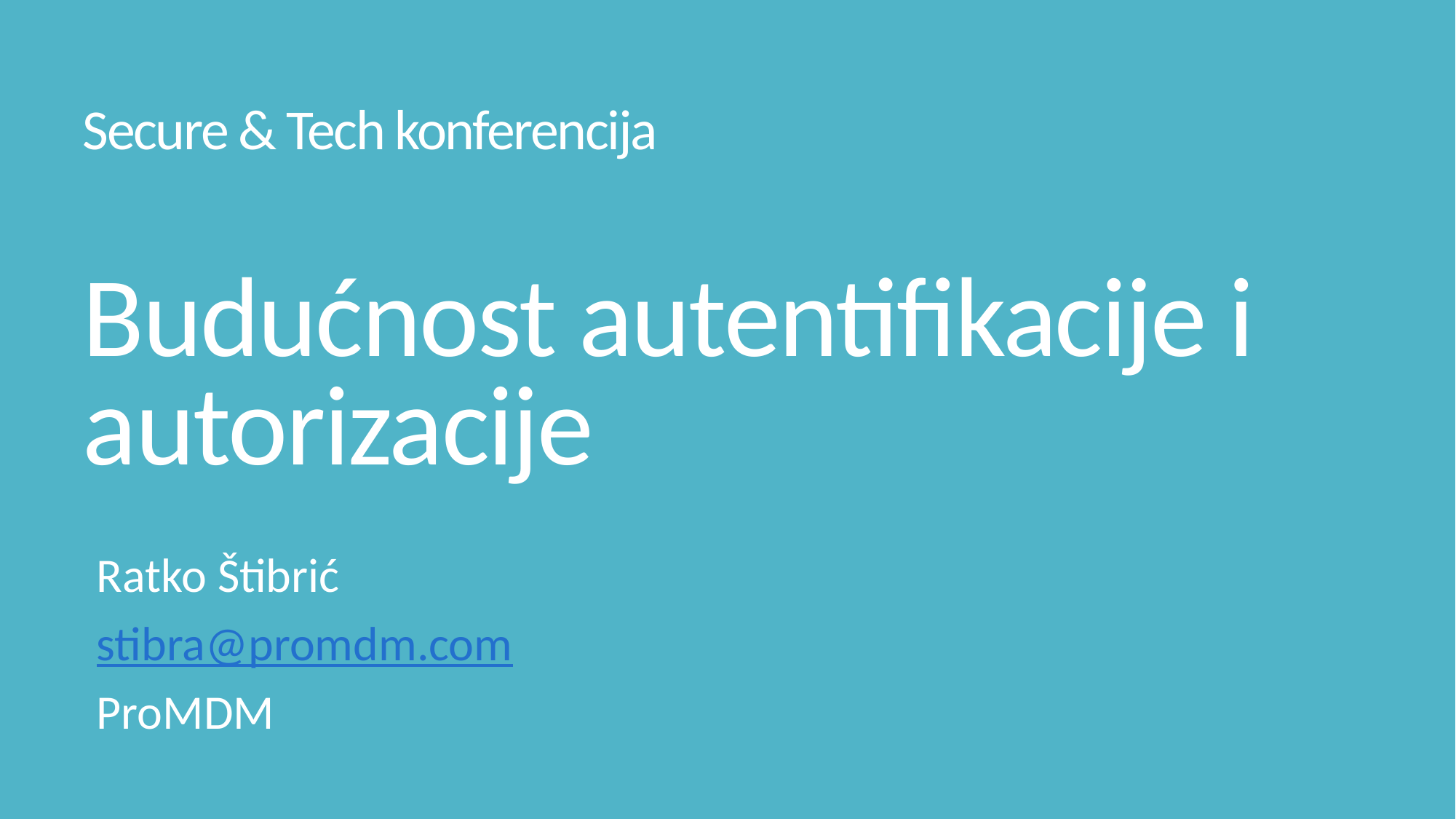

# Secure & Tech konferencija Budućnost autentifikacije i autorizacije
Ratko Štibrić
stibra@promdm.com
ProMDM